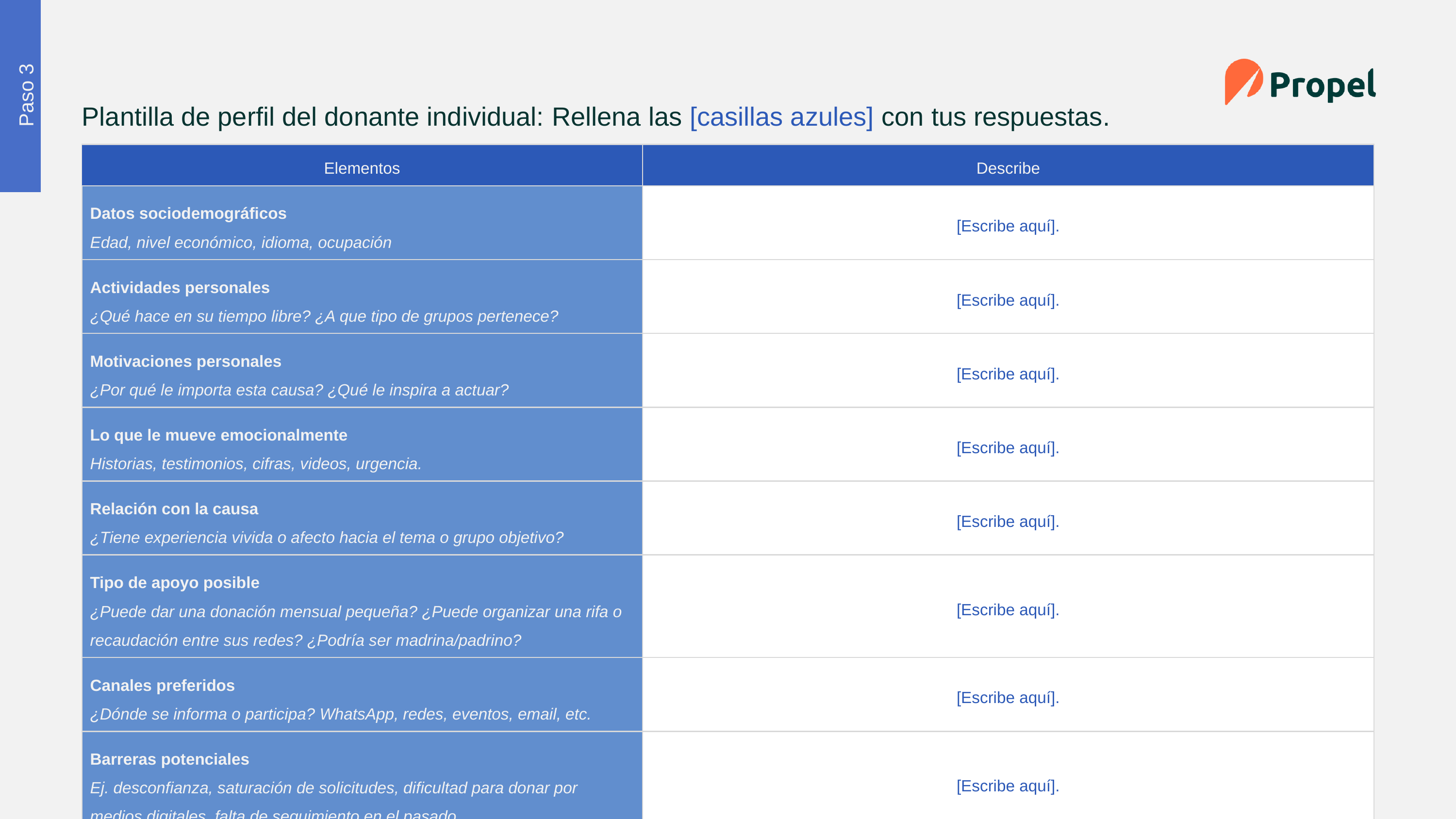

Paso 3
Plantilla de perfil del donante individual: Rellena las [casillas azules] con tus respuestas.
| Elementos | Describe |
| --- | --- |
| Datos sociodemográficos Edad, nivel económico, idioma, ocupación | [Escribe aquí]. |
| Actividades personales ¿Qué hace en su tiempo libre? ¿A que tipo de grupos pertenece? | [Escribe aquí]. |
| Motivaciones personales ¿Por qué le importa esta causa? ¿Qué le inspira a actuar? | [Escribe aquí]. |
| Lo que le mueve emocionalmente Historias, testimonios, cifras, videos, urgencia. | [Escribe aquí]. |
| Relación con la causa ¿Tiene experiencia vivida o afecto hacia el tema o grupo objetivo? | [Escribe aquí]. |
| Tipo de apoyo posible ¿Puede dar una donación mensual pequeña? ¿Puede organizar una rifa o recaudación entre sus redes? ¿Podría ser madrina/padrino? | [Escribe aquí]. |
| Canales preferidos ¿Dónde se informa o participa? WhatsApp, redes, eventos, email, etc. | [Escribe aquí]. |
| Barreras potenciales Ej. desconfianza, saturación de solicitudes, dificultad para donar por medios digitales, falta de seguimiento en el pasado. | [Escribe aquí]. |